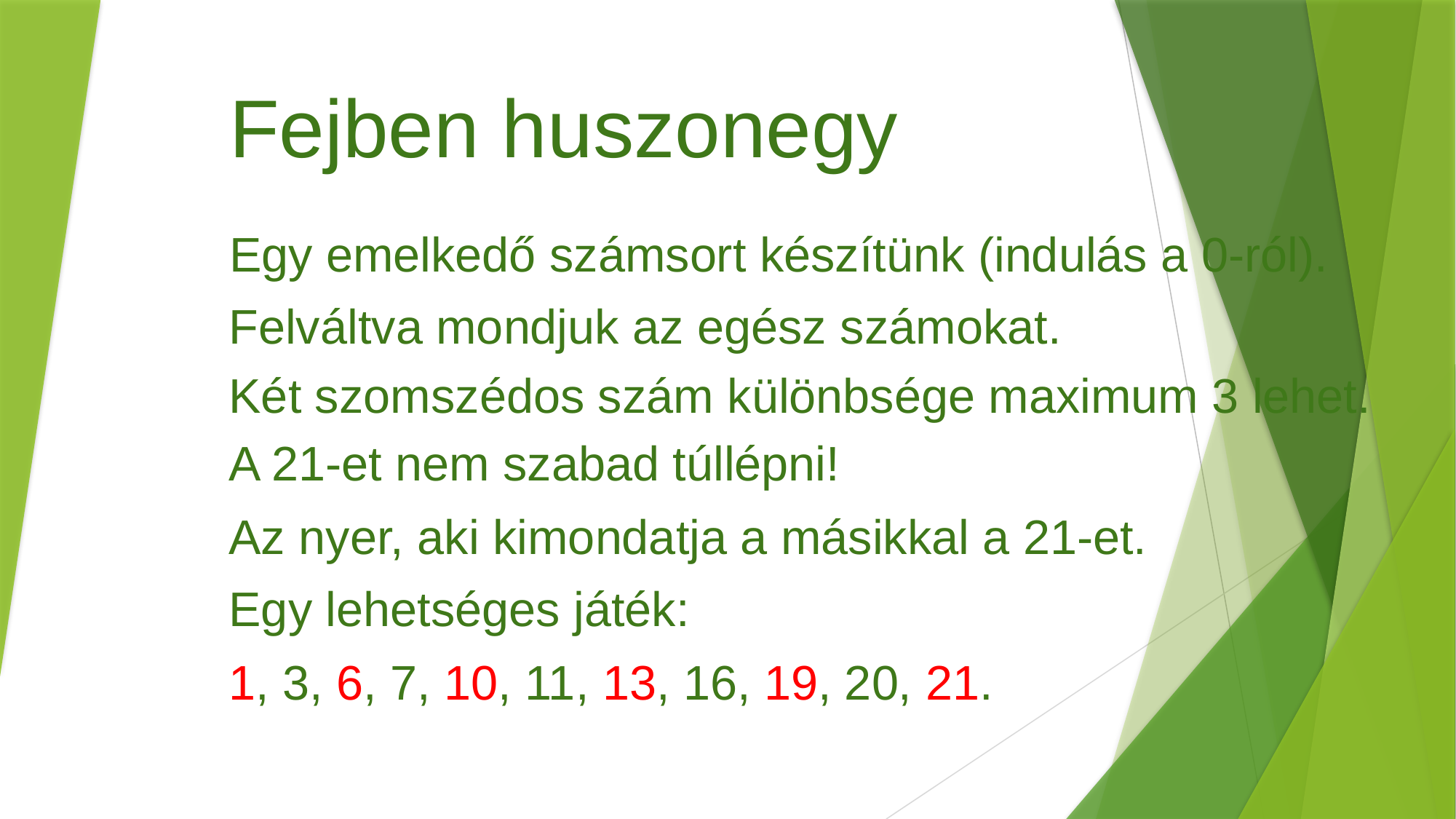

# Fejben huszonegy
		Egy emelkedő számsort készítünk (indulás a 0-ról).
		Felváltva mondjuk az egész számokat.
		Két szomszédos szám különbsége maximum 3 lehet.
		A 21-et nem szabad túllépni!
		Az nyer, aki kimondatja a másikkal a 21-et.
		Egy lehetséges játék:
		1, 3, 6, 7, 10, 11, 13, 16, 19, 20, 21.